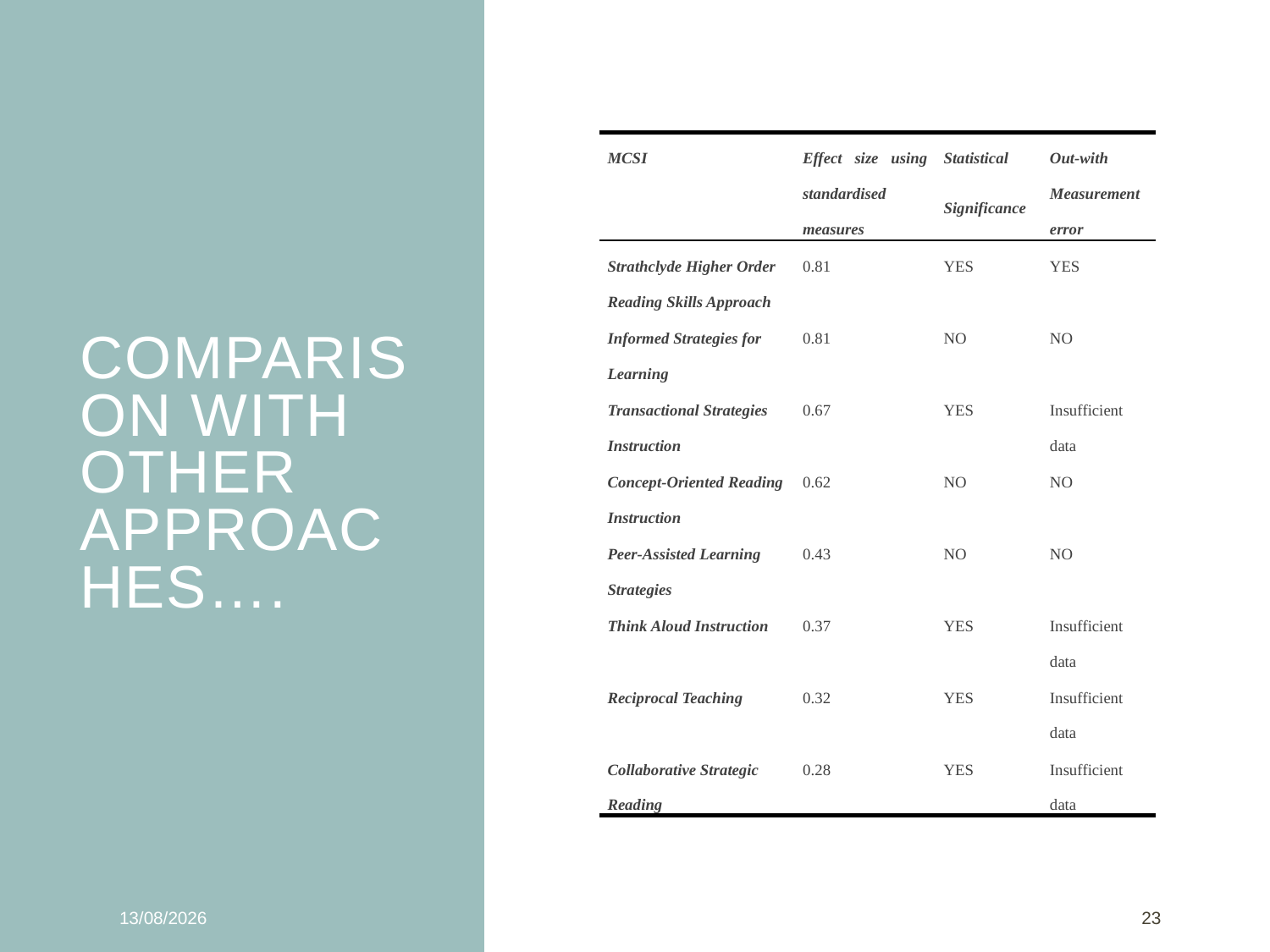

# Comparison with other approaches….
| MCSI | Effect size using standardised measures | Statistical Significance | Out-with Measurement error |
| --- | --- | --- | --- |
| Strathclyde Higher Order Reading Skills Approach | 0.81 | YES | YES |
| Informed Strategies for Learning | 0.81 | NO | NO |
| Transactional Strategies Instruction | 0.67 | YES | Insufficient data |
| Concept-Oriented Reading Instruction | 0.62 | NO | NO |
| Peer-Assisted Learning Strategies | 0.43 | NO | NO |
| Think Aloud Instruction | 0.37 | YES | Insufficient data |
| Reciprocal Teaching | 0.32 | YES | Insufficient data |
| Collaborative Strategic Reading | 0.28 | YES | Insufficient data |
13/08/2026
23